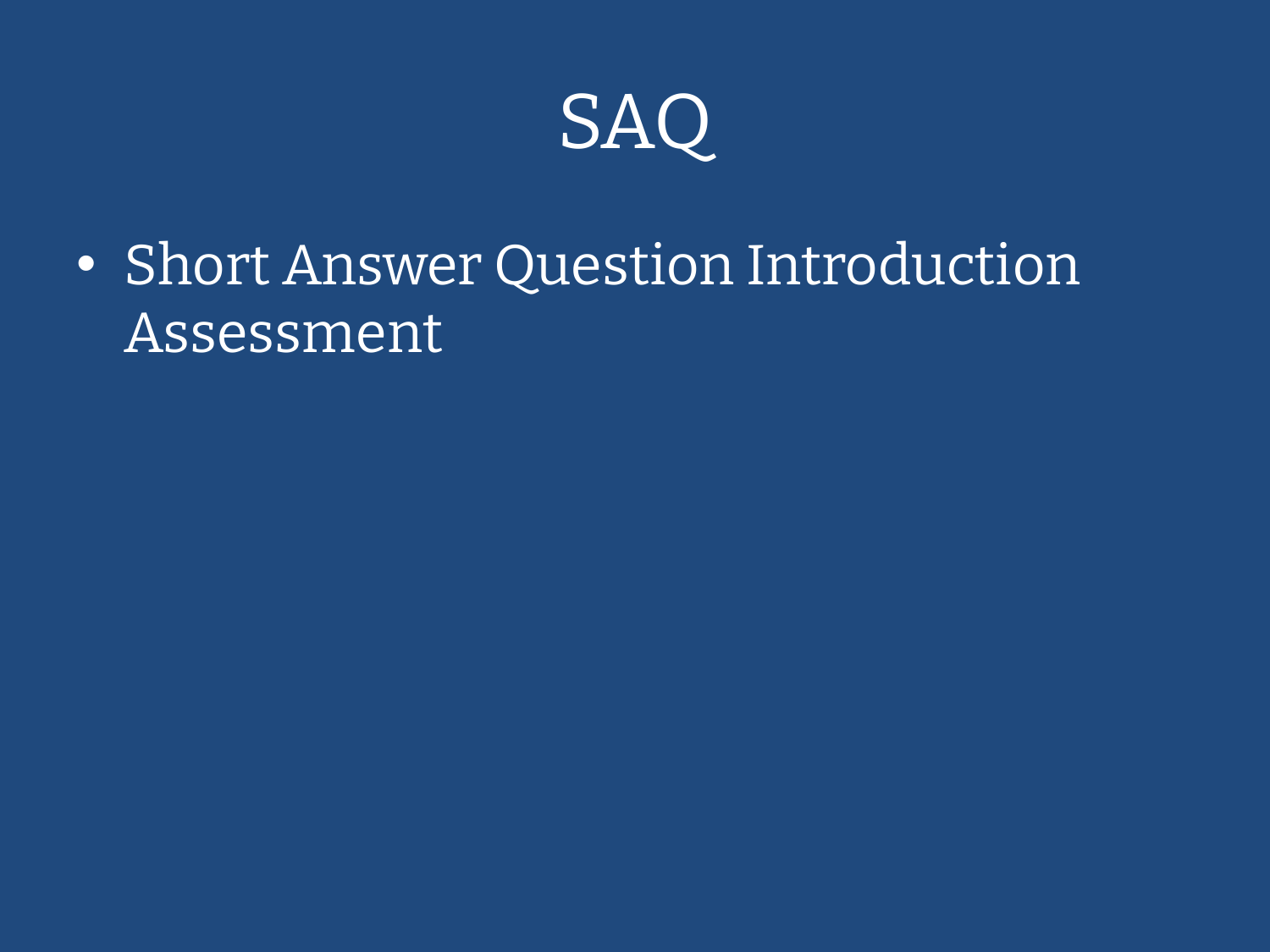

# SAQ
Short Answer Question Introduction Assessment